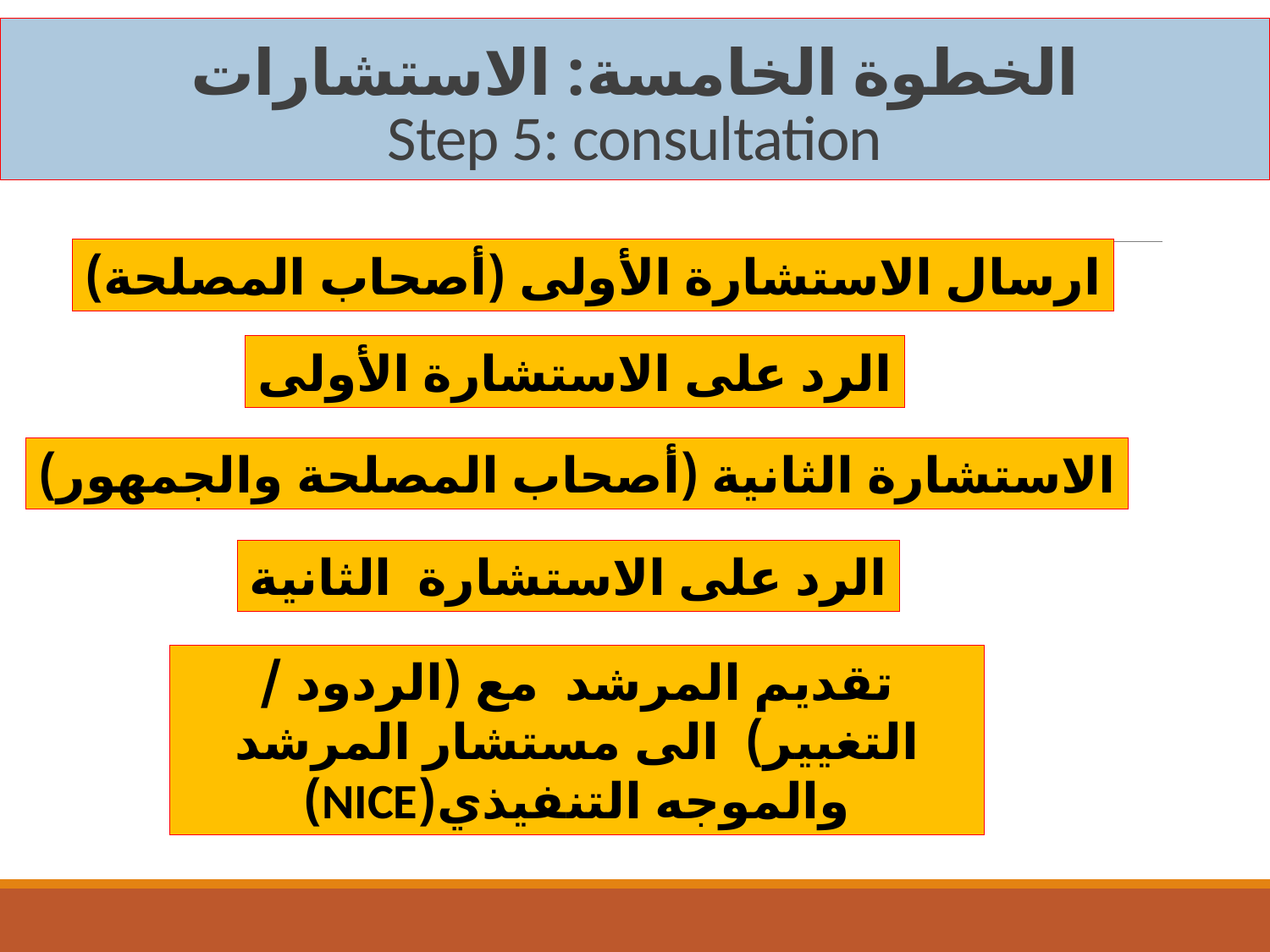

# الخطوة الخامسة: الاستشارات Step 5: consultation
ارسال الاستشارة الأولى (أصحاب المصلحة)
الرد على الاستشارة الأولى
الاستشارة الثانية (أصحاب المصلحة والجمهور)
الرد على الاستشارة  الثانية
تقديم المرشد  مع (الردود / التغيير)  الى مستشار المرشد والموجه التنفيذي(NICE)